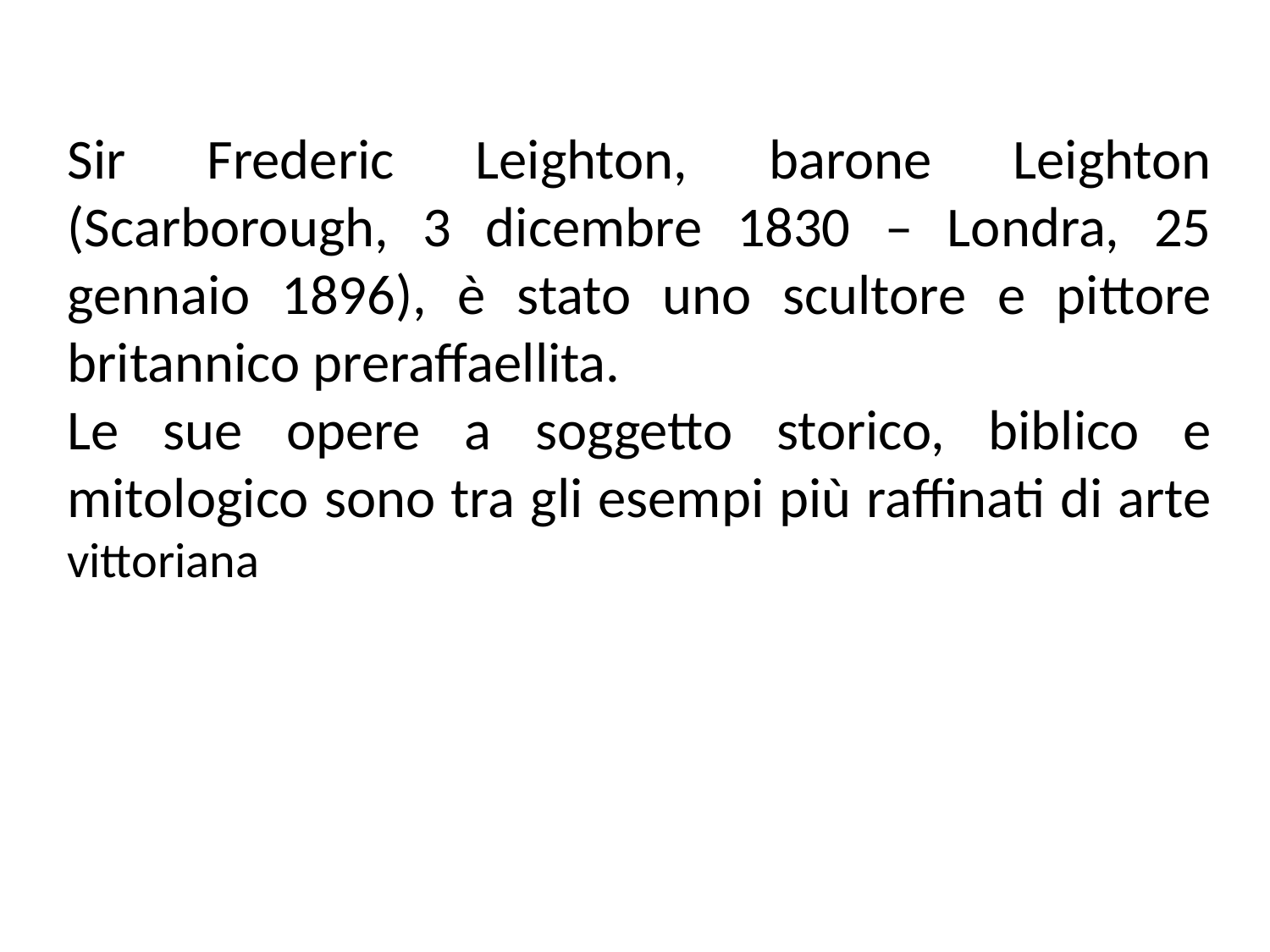

Sir Frederic Leighton, barone Leighton (Scarborough, 3 dicembre 1830 – Londra, 25 gennaio 1896), è stato uno scultore e pittore britannico preraffaellita.
Le sue opere a soggetto storico, biblico e mitologico sono tra gli esempi più raffinati di arte vittoriana